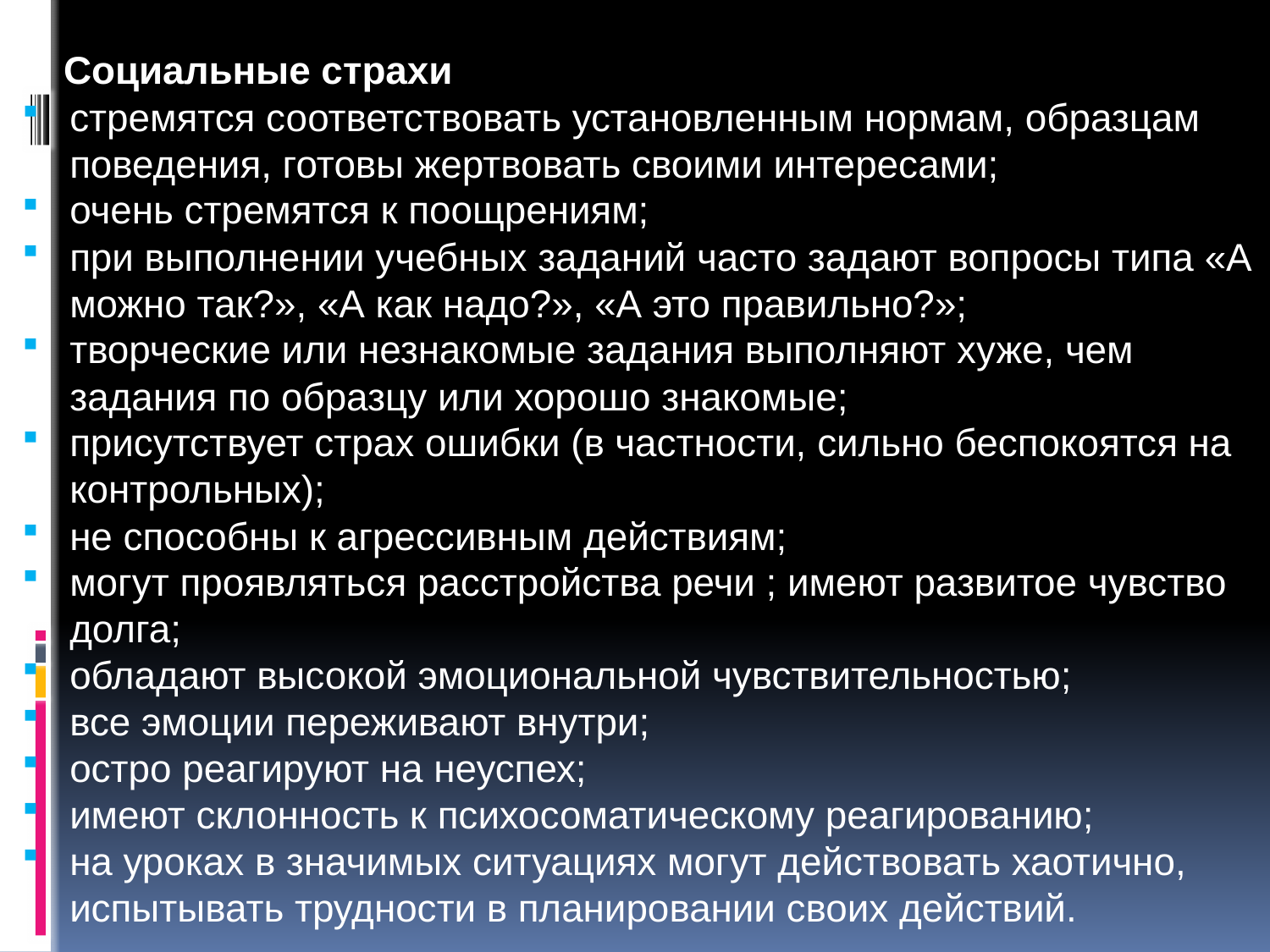

Социальные страхи
стремятся соответствовать установленным нормам, образцам поведения, готовы жертвовать своими интересами;
очень стремятся к поощрениям;
при выполнении учебных заданий часто задают вопросы типа «А можно так?», «А как надо?», «А это правильно?»;
творческие или незнакомые задания выполняют хуже, чем задания по образцу или хорошо знакомые;
присутствует страх ошибки (в частности, сильно беспокоятся на контрольных);
не способны к агрессивным действиям;
могут проявляться расстройства речи ; имеют развитое чувство долга;
обладают высокой эмоциональной чувствительностью;
все эмоции переживают внутри;
остро реагируют на неуспех;
имеют склонность к психосоматическому реагированию;
на уроках в значимых ситуациях могут действовать хаотично, испытывать трудности в планировании своих действий.